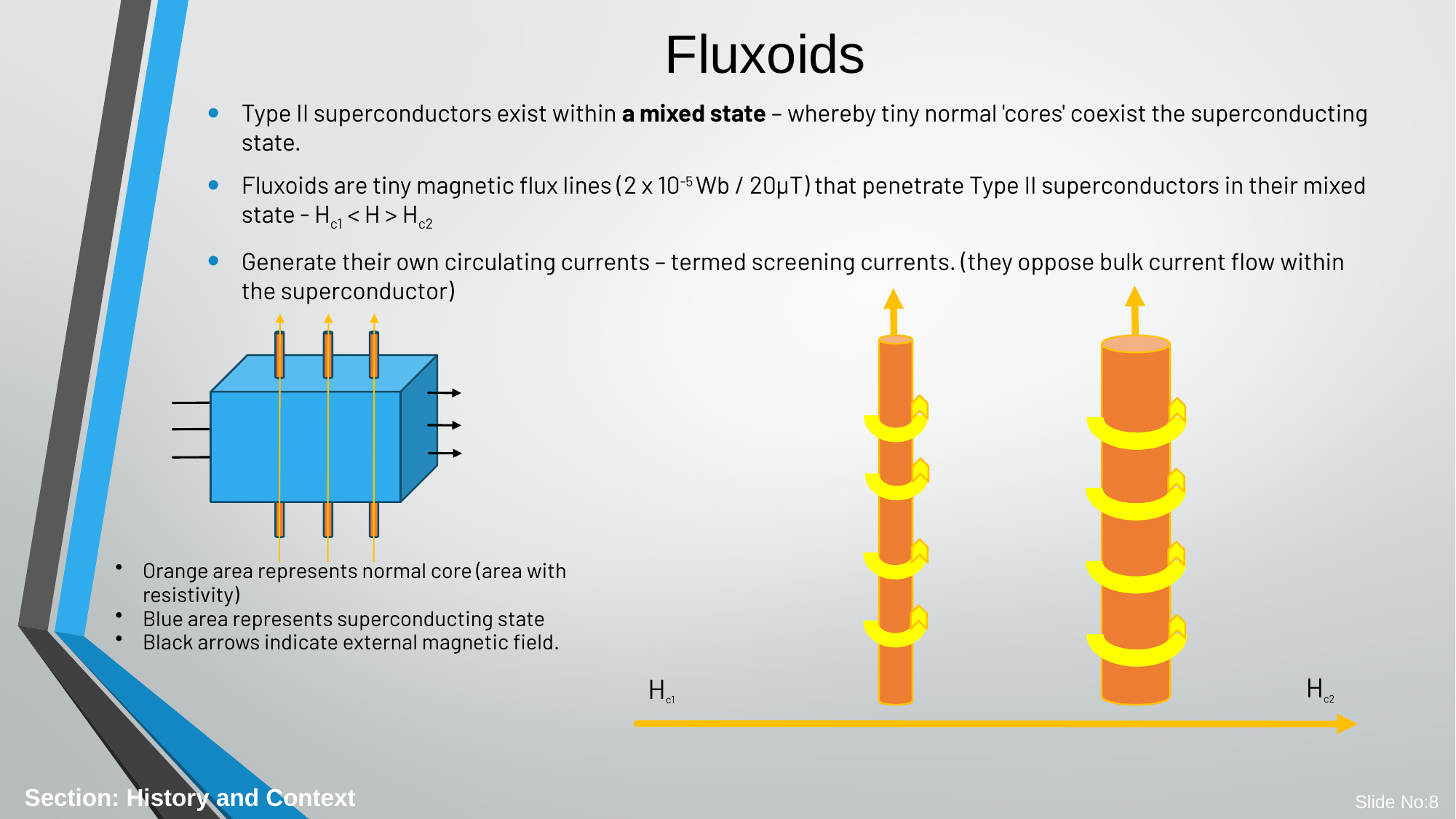

# Fluxoids
Type II superconductors exist within a mixed state – whereby tiny normal 'cores' coexist the superconducting state.
Fluxoids are tiny magnetic flux lines (2 x 10-5 Wb / 20µT) that penetrate Type II superconductors in their mixed state - Hc1 < H > Hc2
Generate their own circulating currents – termed screening currents. (they oppose bulk current flow within the superconductor)

Orange area represents normal core (area with resistivity)
Blue area represents superconducting state
Black arrows indicate external magnetic field.

Hc2
Hc1
Section: History and Context
Slide No:8